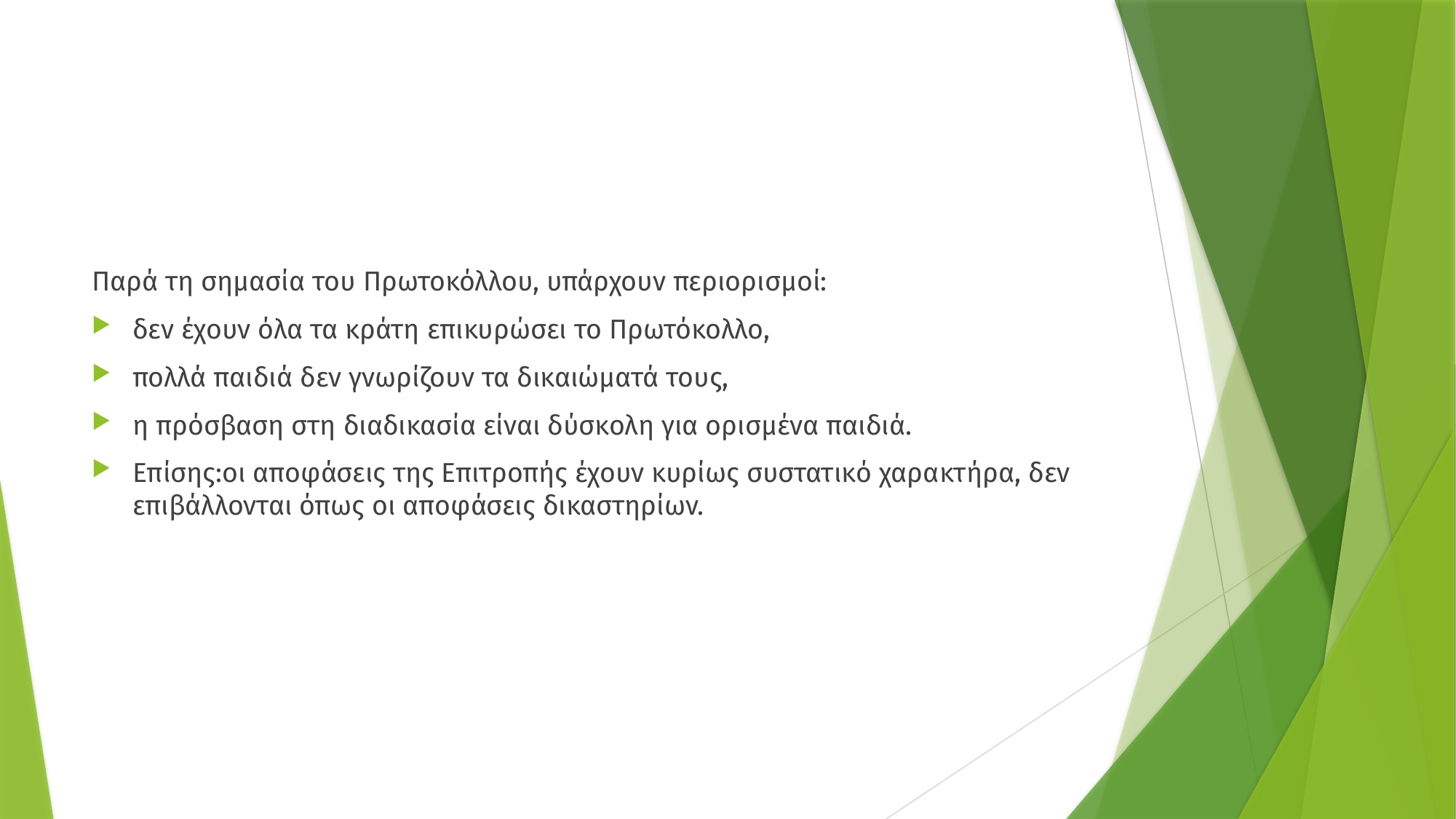

Παρά τη σημασία του Πρωτοκόλλου, υπάρχουν περιορισμοί:
δεν έχουν όλα τα κράτη επικυρώσει το Πρωτόκολλο,
πολλά παιδιά δεν γνωρίζουν τα δικαιώματά τους,
η πρόσβαση στη διαδικασία είναι δύσκολη για ορισμένα παιδιά.
Επίσης:οι αποφάσεις της Επιτροπής έχουν κυρίως συστατικό χαρακτήρα, δεν επιβάλλονται όπως οι αποφάσεις δικαστηρίων.